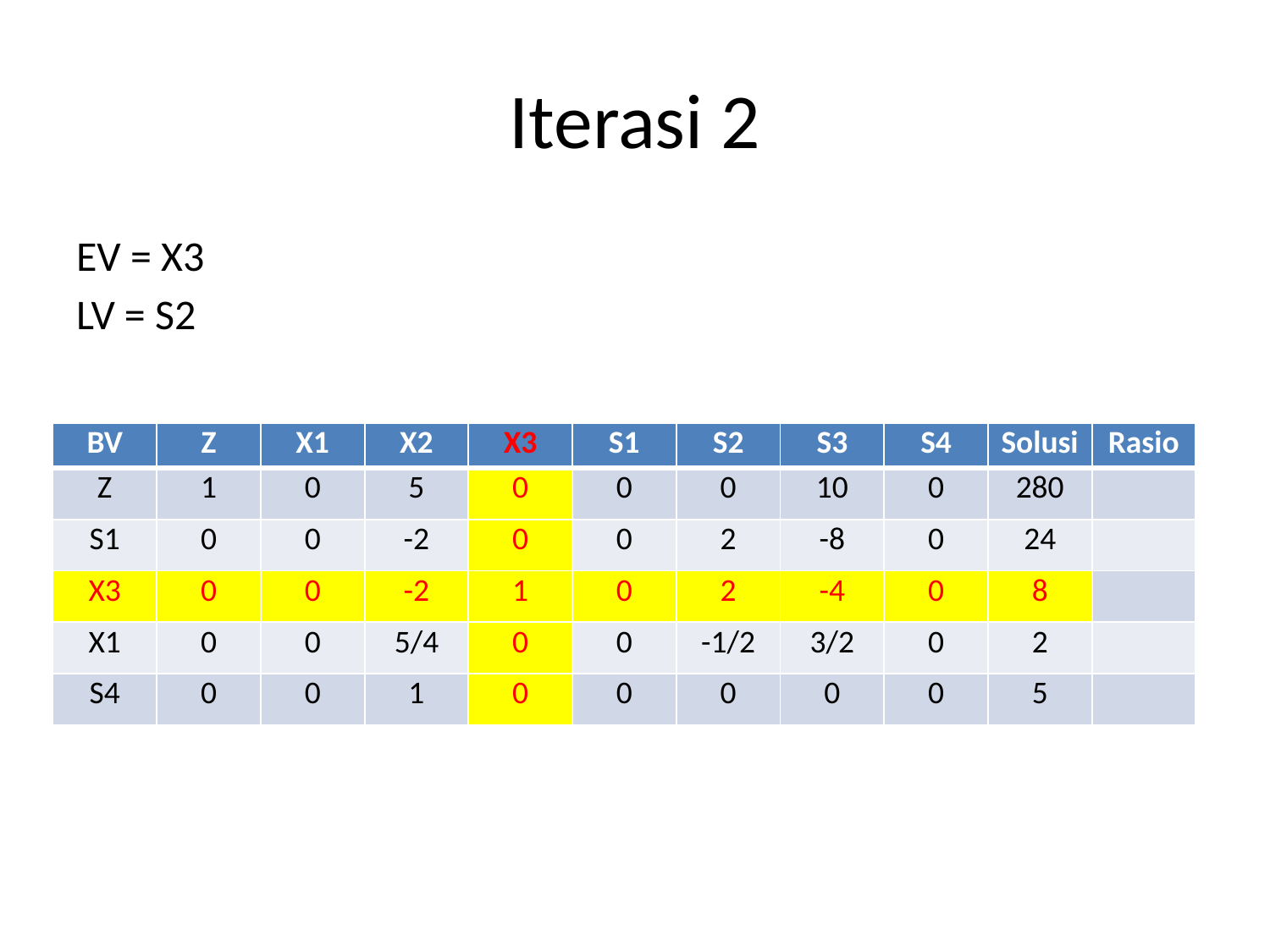

# Iterasi 2
EV = X3
LV = S2

| BV | Z | X1 | X2 | X3 | S1 | S2 | S3 | S4 | Solusi | Rasio |
| --- | --- | --- | --- | --- | --- | --- | --- | --- | --- | --- |
| Z | 1 | 0 | 5 | 0 | 0 | 0 | 10 | 0 | 280 |  |
| S1 | 0 | 0 | -2 | 0 | 0 | 2 | -8 | 0 | 24 |  |
| X3 | 0 | 0 | -2 | 1 | 0 | 2 | -4 | 0 | 8 |  |
| X1 | 0 | 0 | 5/4 | 0 | 0 | -1/2 | 3/2 | 0 | 2 |  |
| S4 | 0 | 0 | 1 | 0 | 0 | 0 | 0 | 0 | 5 |  |